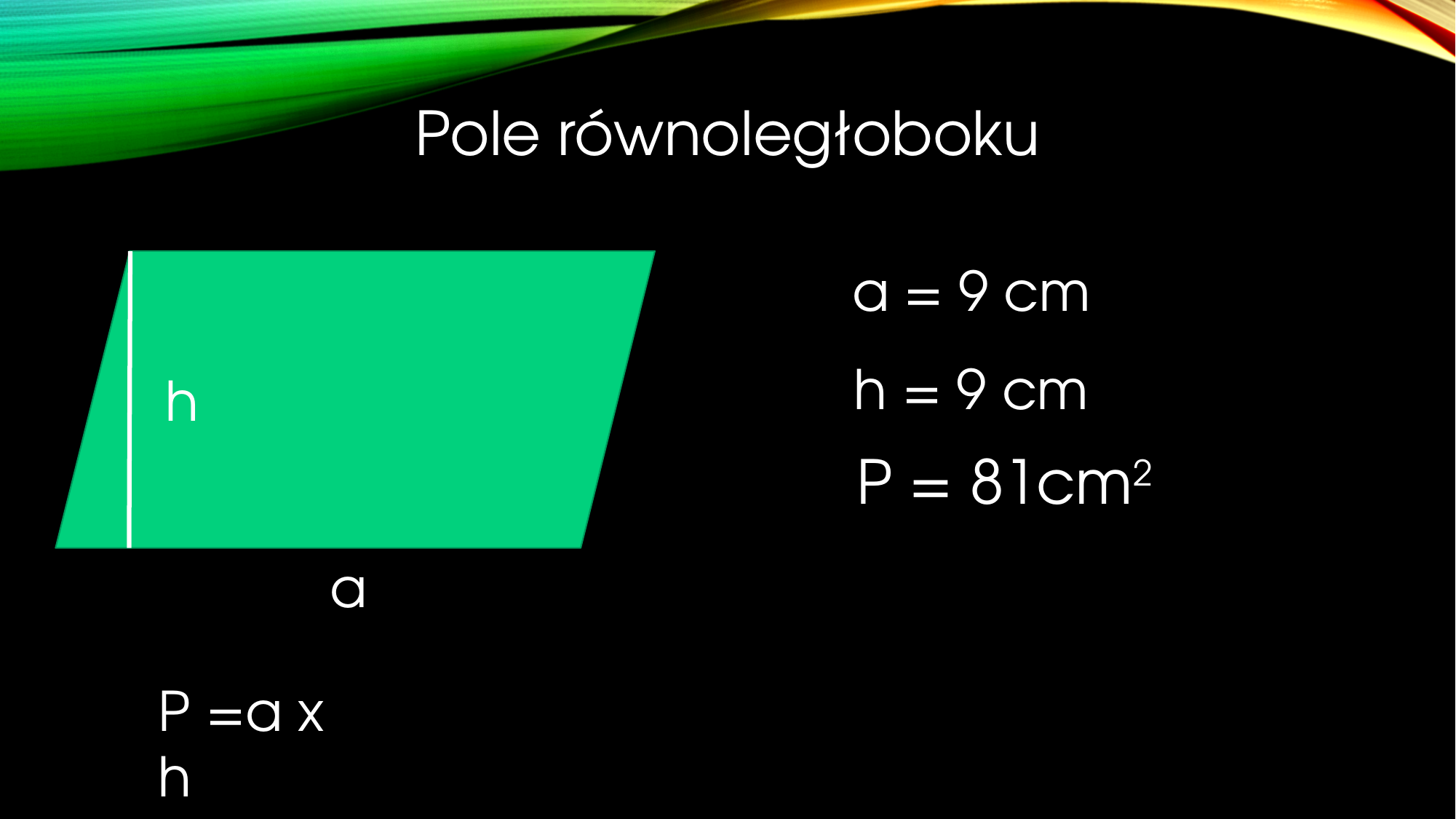

Pole równoległoboku

a = 9 cm
h = 9 cm
h
P = 81cm2
a
P =a x h